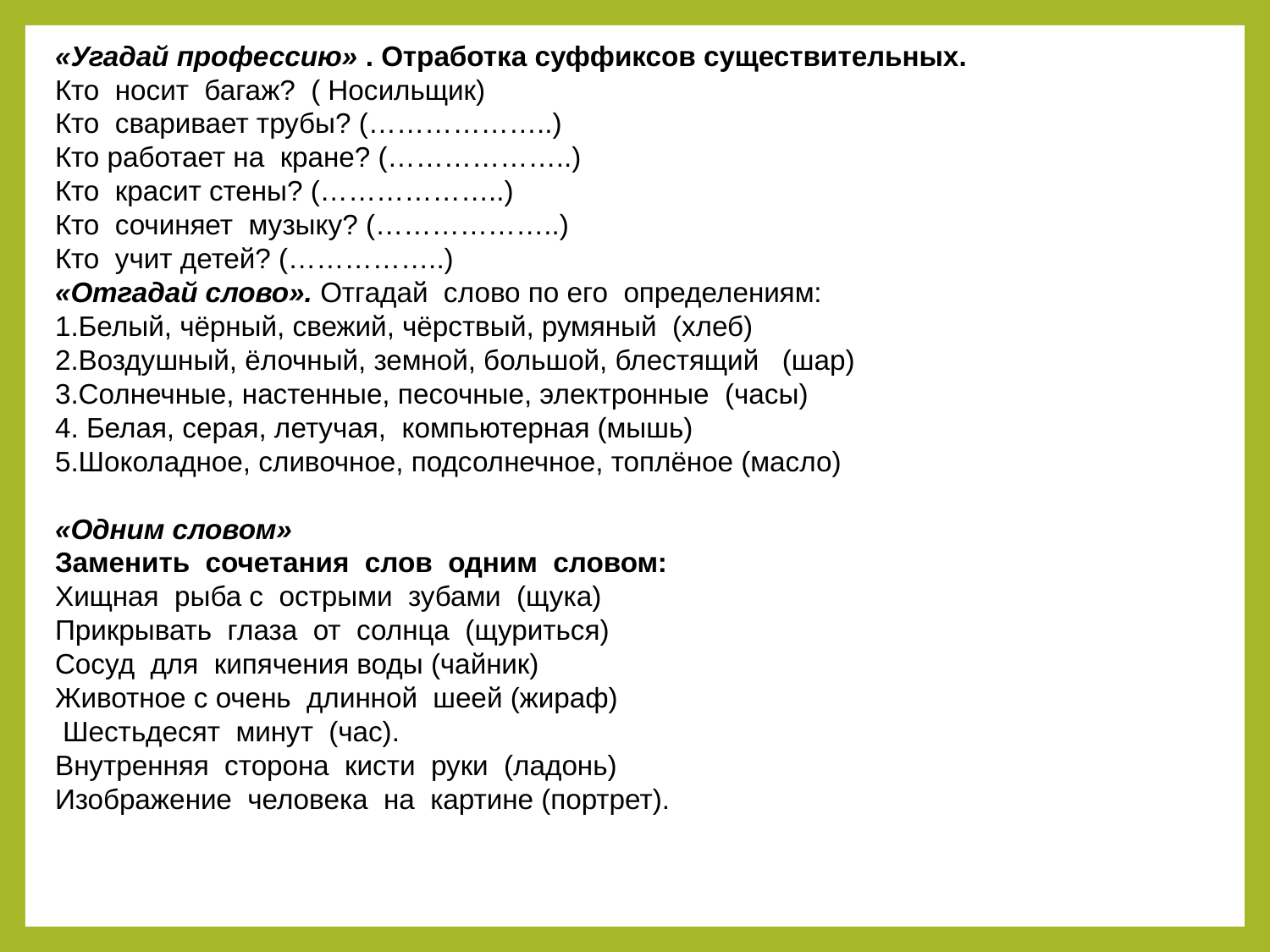

«Угадай профессию» . Отработка суффиксов существительных.
Кто  носит  багаж?  ( Носильщик)
Кто  сваривает трубы? (………………..)
Кто работает на  кране? (………………..)
Кто  красит стены? (………………..)
Кто  сочиняет  музыку? (………………..)
Кто  учит детей? (……………..)
«Отгадай слово». Отгадай  слово по его  определениям:
1.Белый, чёрный, свежий, чёрствый, румяный  (хлеб)
2.Воздушный, ёлочный, земной, большой, блестящий   (шар)
3.Солнечные, настенные, песочные, электронные  (часы)
4. Белая, серая, летучая,  компьютерная (мышь)
5.Шоколадное, сливочное, подсолнечное, топлёное (масло)

«Одним словом»
Заменить  сочетания  слов  одним  словом:
Хищная  рыба с  острыми  зубами  (щука)
Прикрывать  глаза  от  солнца  (щуриться)
Сосуд  для  кипячения воды (чайник)
Животное с очень  длинной  шеей (жираф)
 Шестьдесят  минут  (час).
Внутренняя  сторона  кисти  руки  (ладонь)
Изображение  человека  на  картине (портрет).